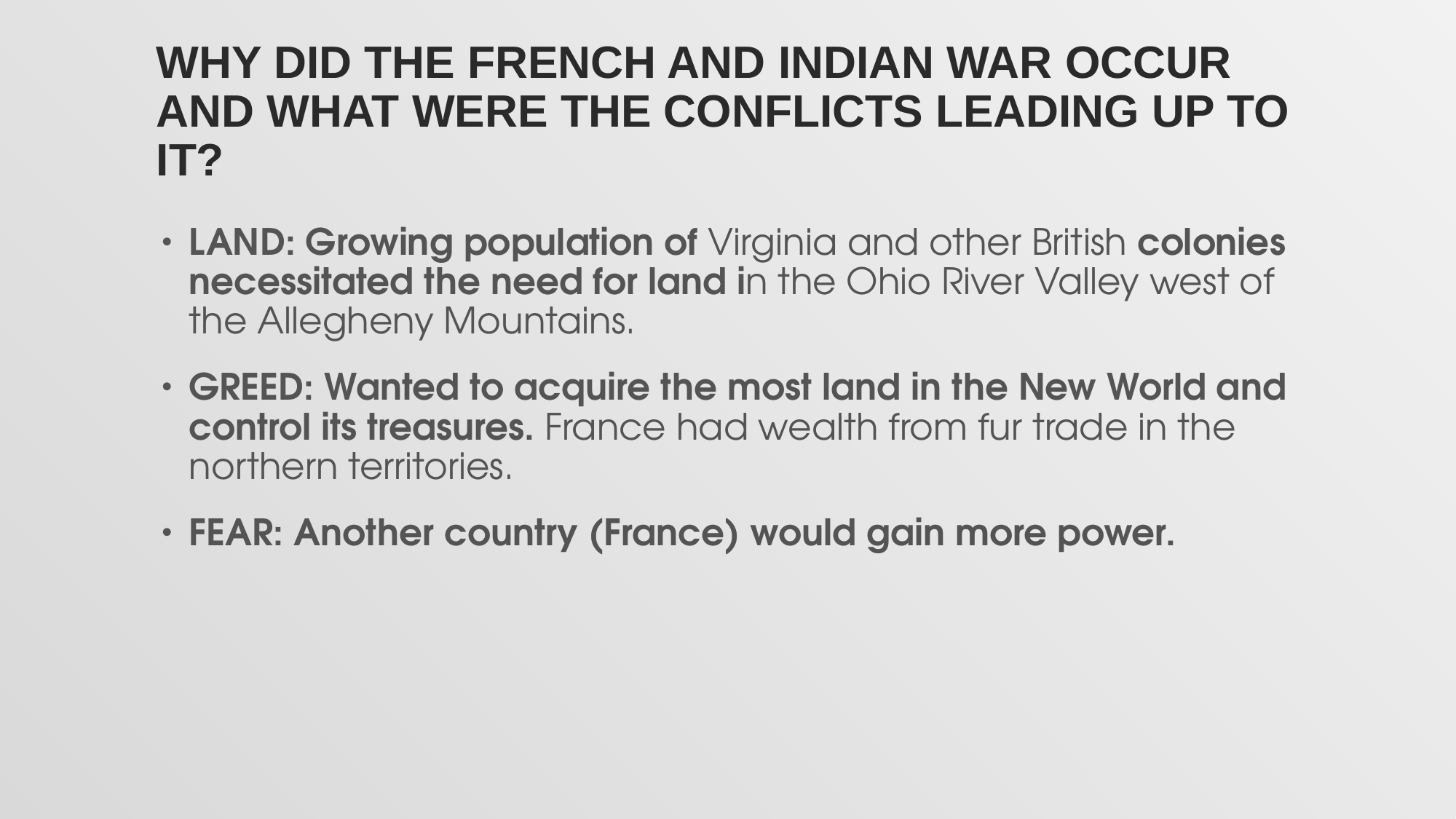

# Why did the French and Indian War occur and what were the conflicts leading up to it?
LAND: Growing population of Virginia and other British colonies necessitated the need for land in the Ohio River Valley west of the Allegheny Mountains.
GREED: Wanted to acquire the most land in the New World and control its treasures. France had wealth from fur trade in the northern territories.
FEAR: Another country (France) would gain more power.